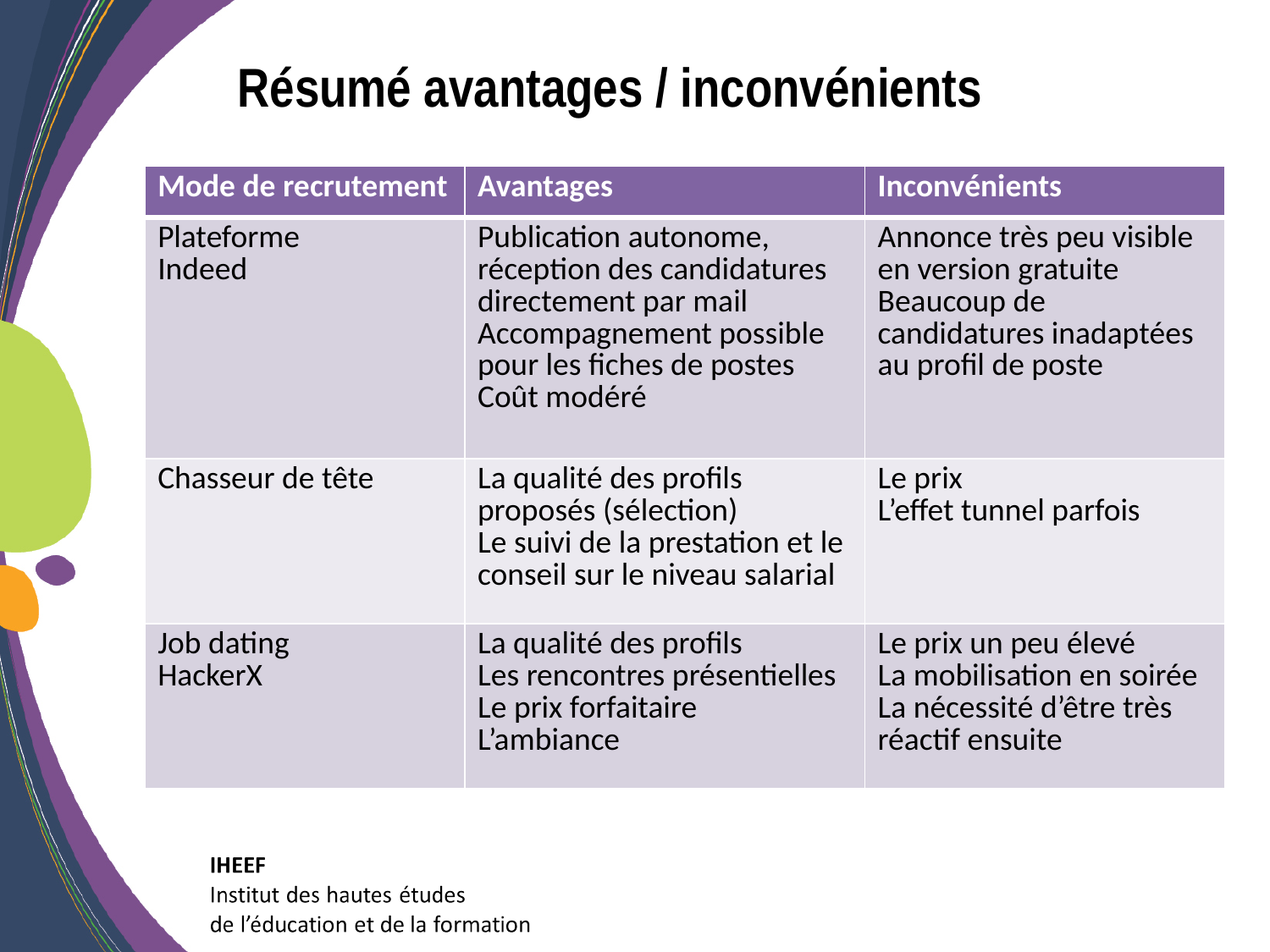

Résumé avantages / inconvénients
| Mode de recrutement | Avantages | Inconvénients |
| --- | --- | --- |
| Plateforme Indeed | Publication autonome, réception des candidatures directement par mail Accompagnement possible pour les fiches de postes Coût modéré | Annonce très peu visible en version gratuite Beaucoup de candidatures inadaptées au profil de poste |
| Chasseur de tête | La qualité des profils proposés (sélection) Le suivi de la prestation et le conseil sur le niveau salarial | Le prix L’effet tunnel parfois |
| Job dating HackerX | La qualité des profils Les rencontres présentielles Le prix forfaitaire L’ambiance | Le prix un peu élevé La mobilisation en soirée La nécessité d’être très réactif ensuite |